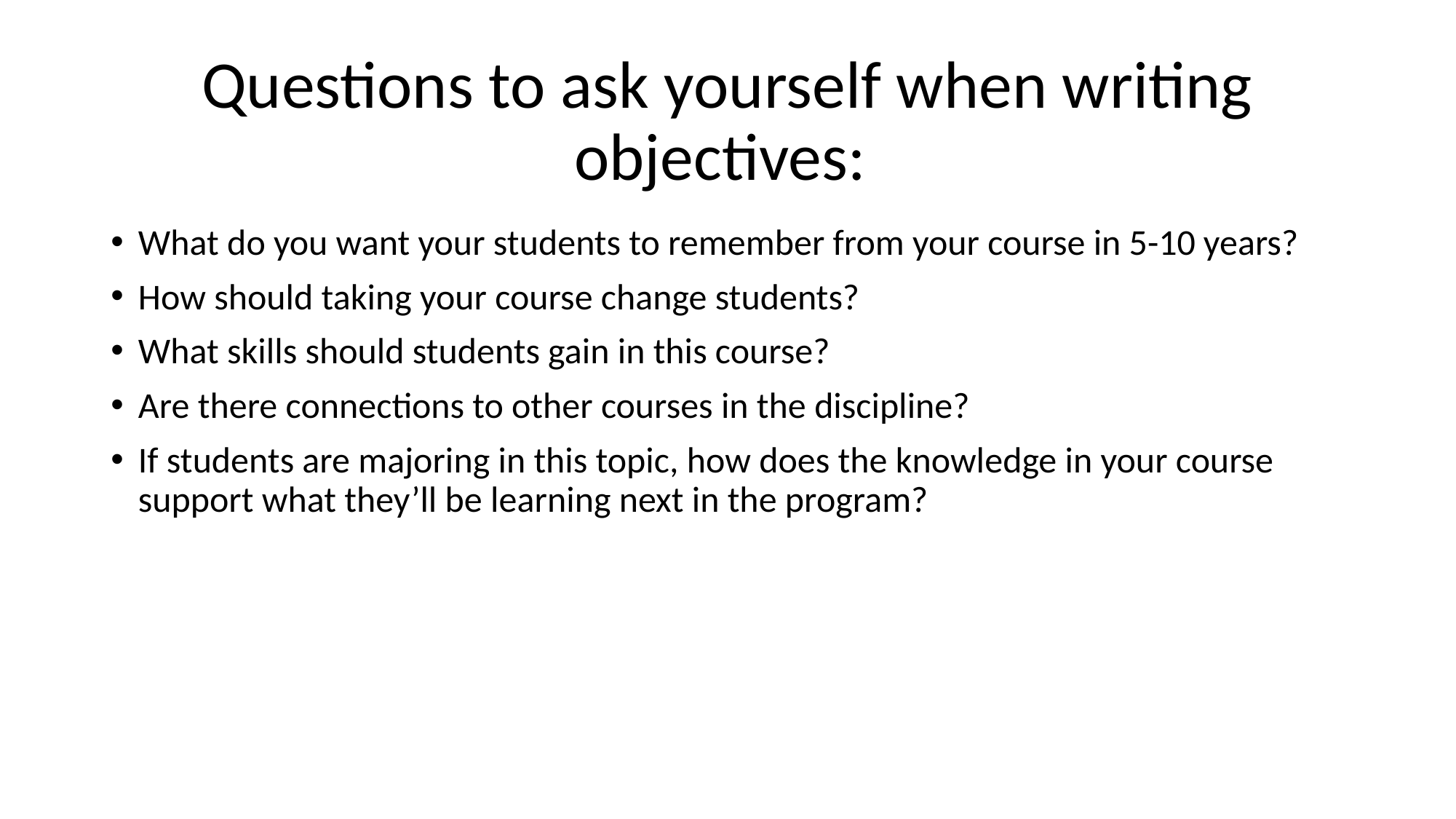

# Questions to ask yourself when writing objectives:
What do you want your students to remember from your course in 5-10 years?
How should taking your course change students?
What skills should students gain in this course?
Are there connections to other courses in the discipline?
If students are majoring in this topic, how does the knowledge in your course support what they’ll be learning next in the program?